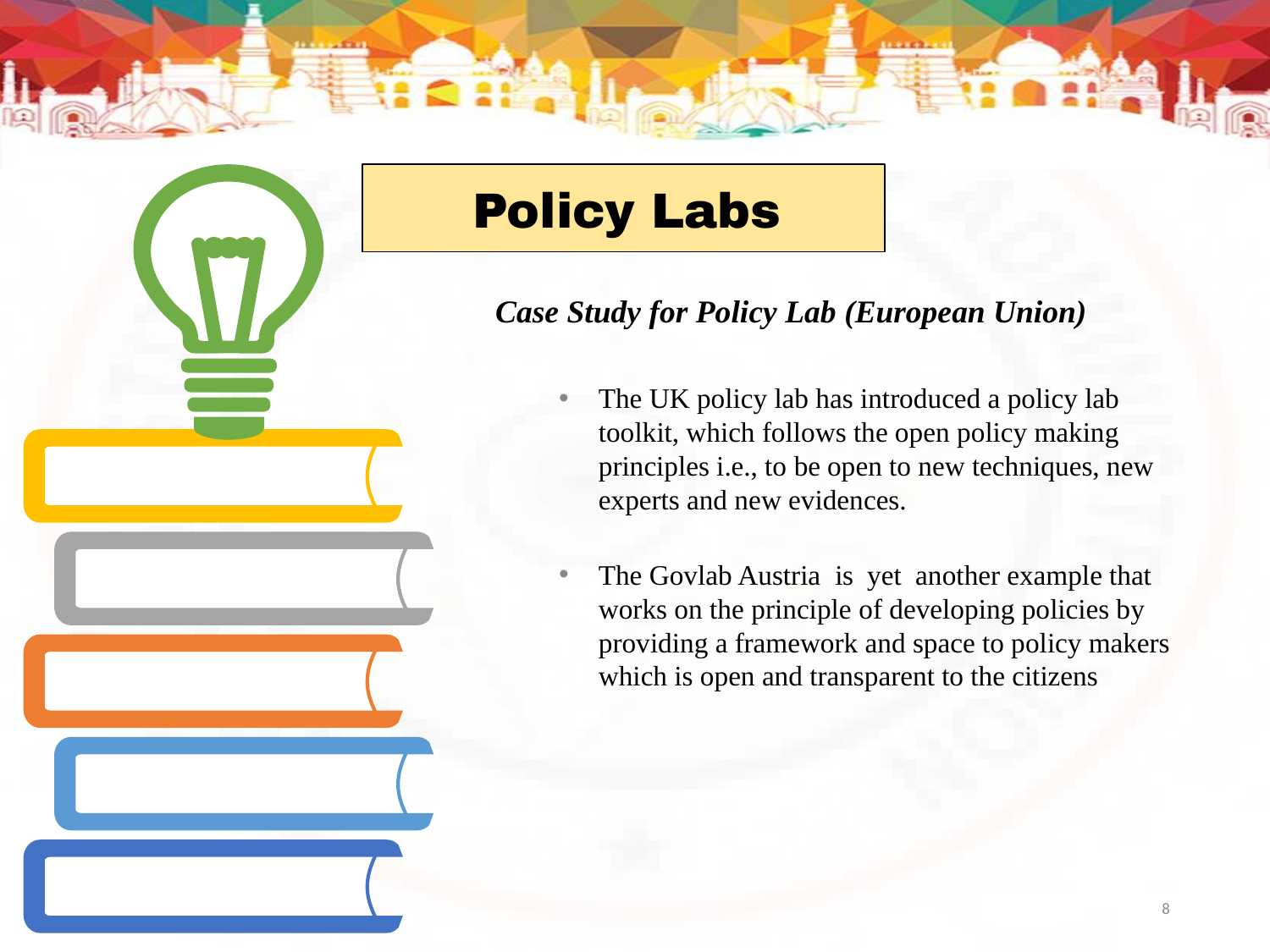

Policy Labs
Case Study for Policy Lab (European Union)

The UK policy lab has introduced a policy lab toolkit, which follows the open policy making principles i.e., to be open to new techniques, new experts and new evidences.

The Govlab Austria  is  yet  another example that  works on the principle of developing policies by providing a framework and space to policy makers which is open and transparent to the citizens
8